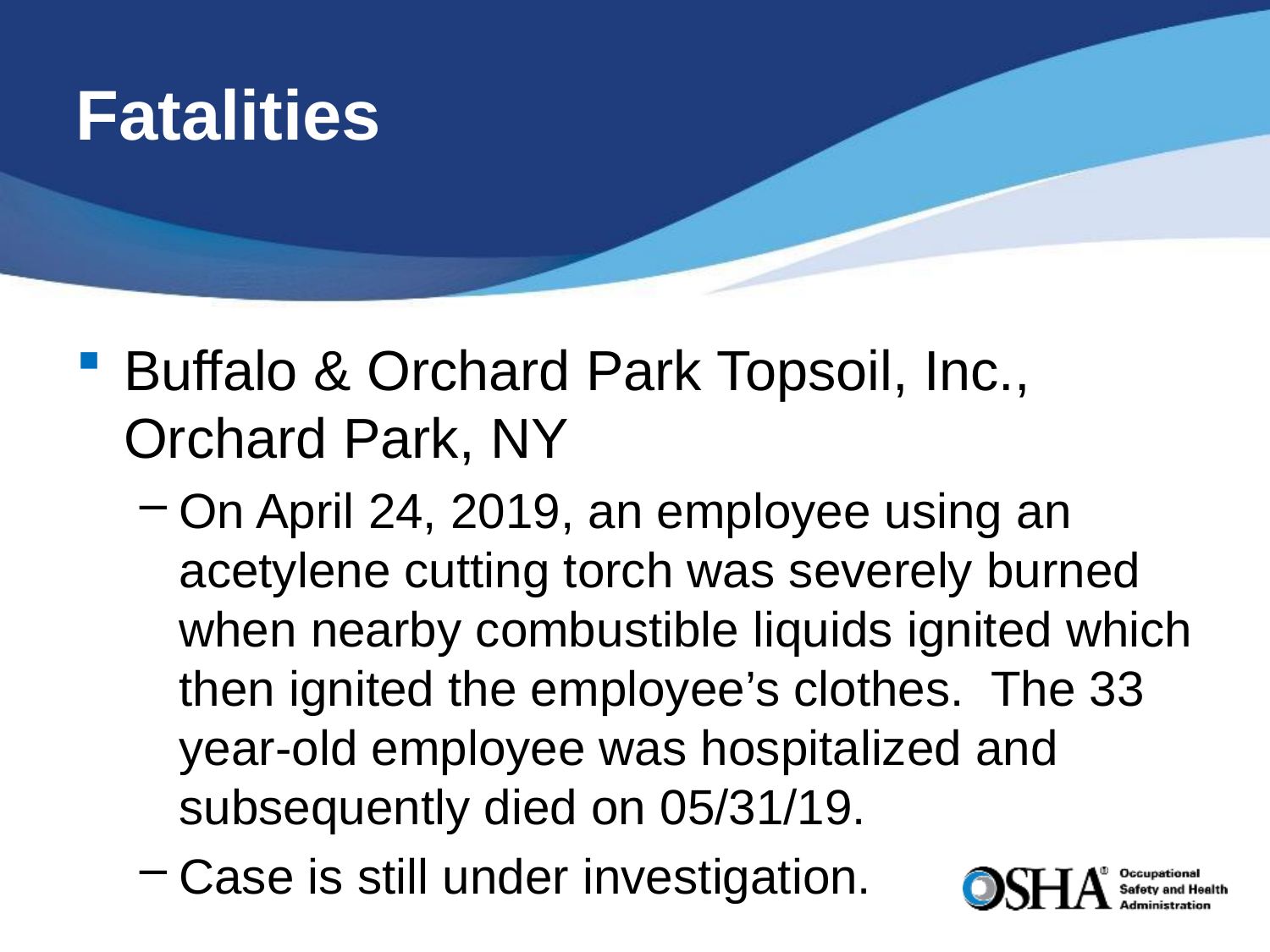

# Fatalities
Buffalo & Orchard Park Topsoil, Inc., Orchard Park, NY
On April 24, 2019, an employee using an acetylene cutting torch was severely burned when nearby combustible liquids ignited which then ignited the employee’s clothes.  The 33 year-old employee was hospitalized and subsequently died on 05/31/19.
Case is still under investigation.